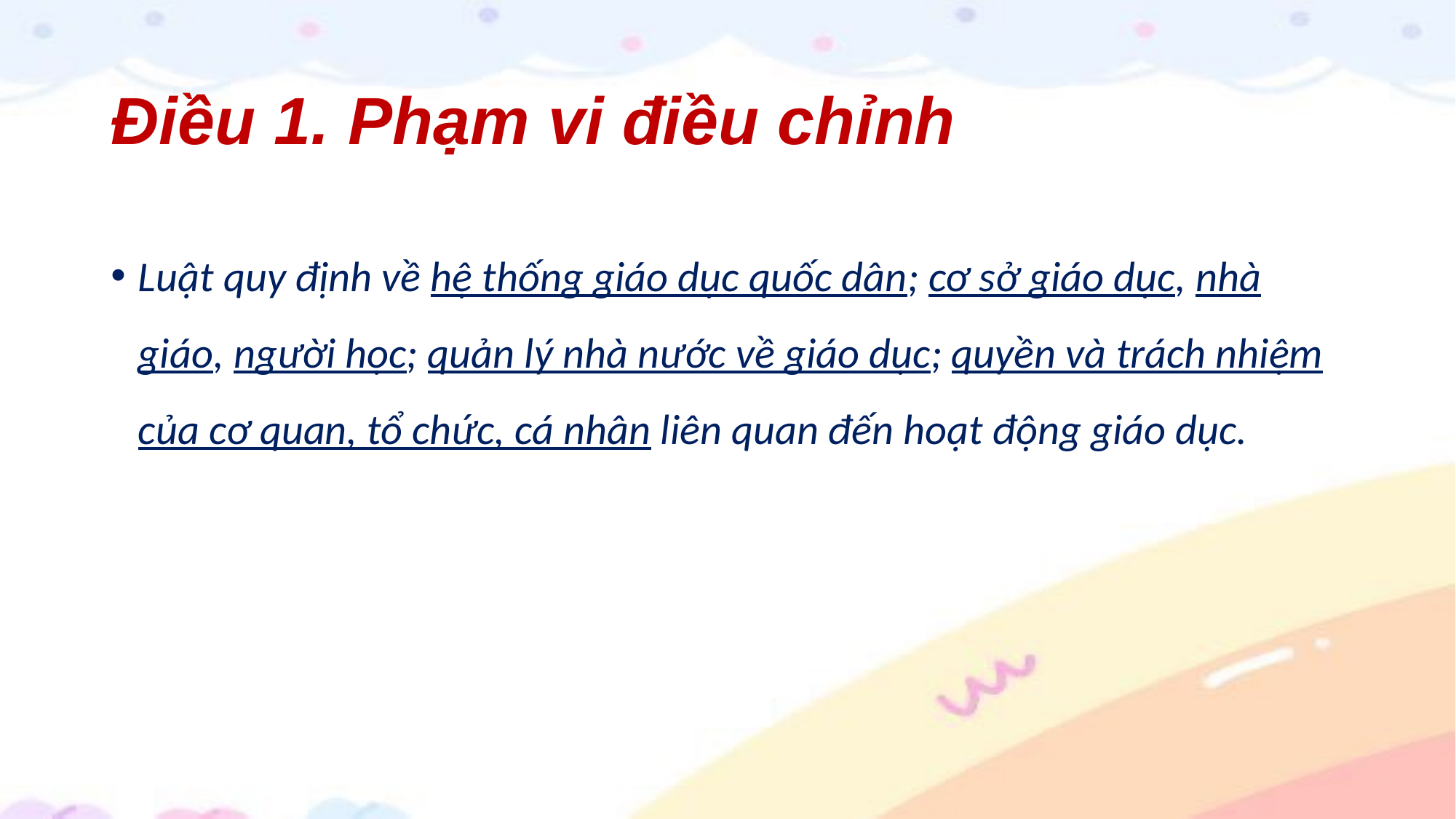

# Điều 1. Phạm vi điều chỉnh
Luật quy định về hệ thống giáo dục quốc dân; cơ sở giáo dục, nhà giáo, người học; quản lý nhà nước về giáo dục; quyền và trách nhiệm của cơ quan, tổ chức, cá nhân liên quan đến hoạt động giáo dục.